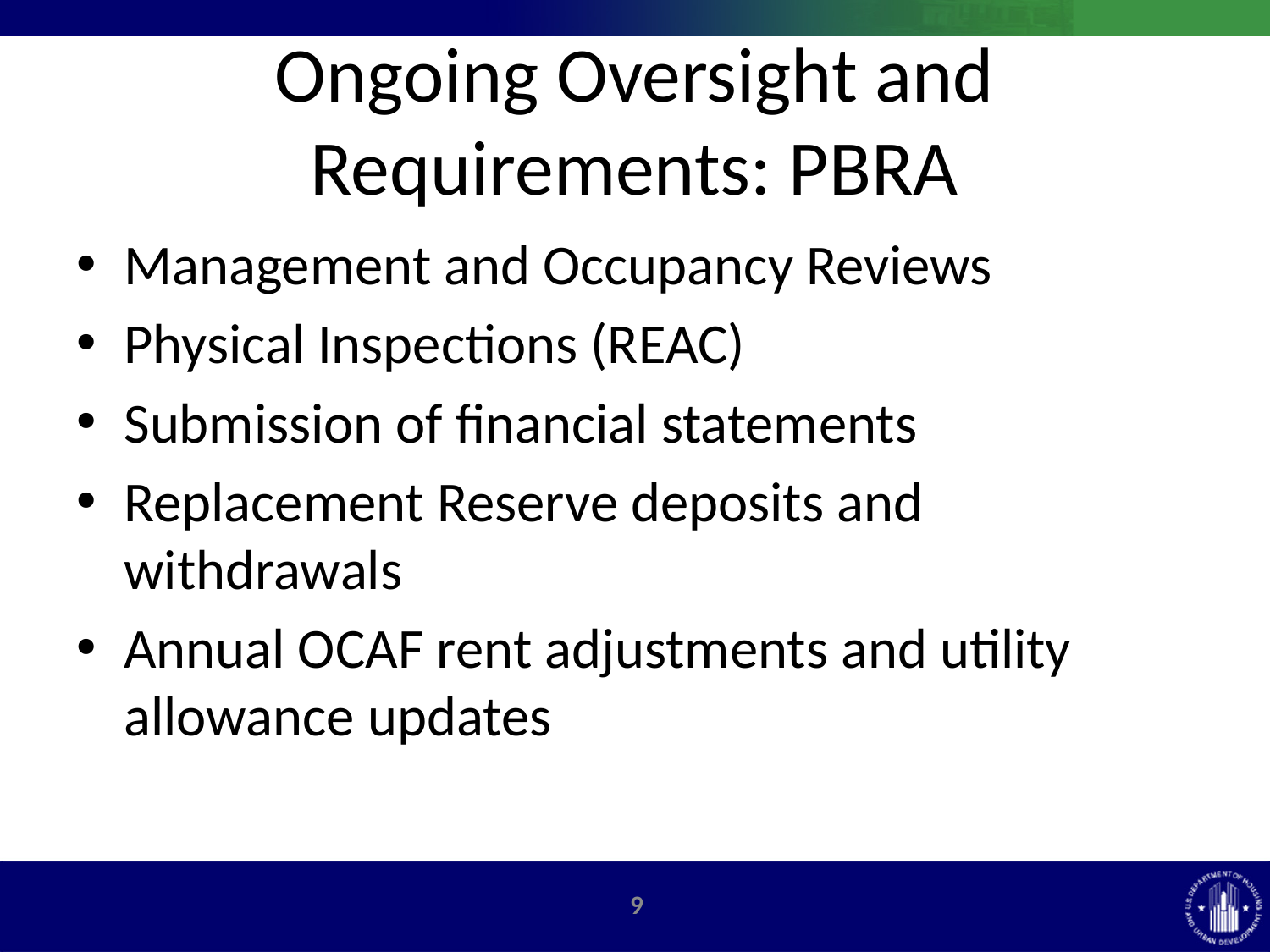

# Ongoing Oversight and Requirements: PBRA
Management and Occupancy Reviews
Physical Inspections (REAC)
Submission of financial statements
Replacement Reserve deposits and withdrawals
Annual OCAF rent adjustments and utility allowance updates

9